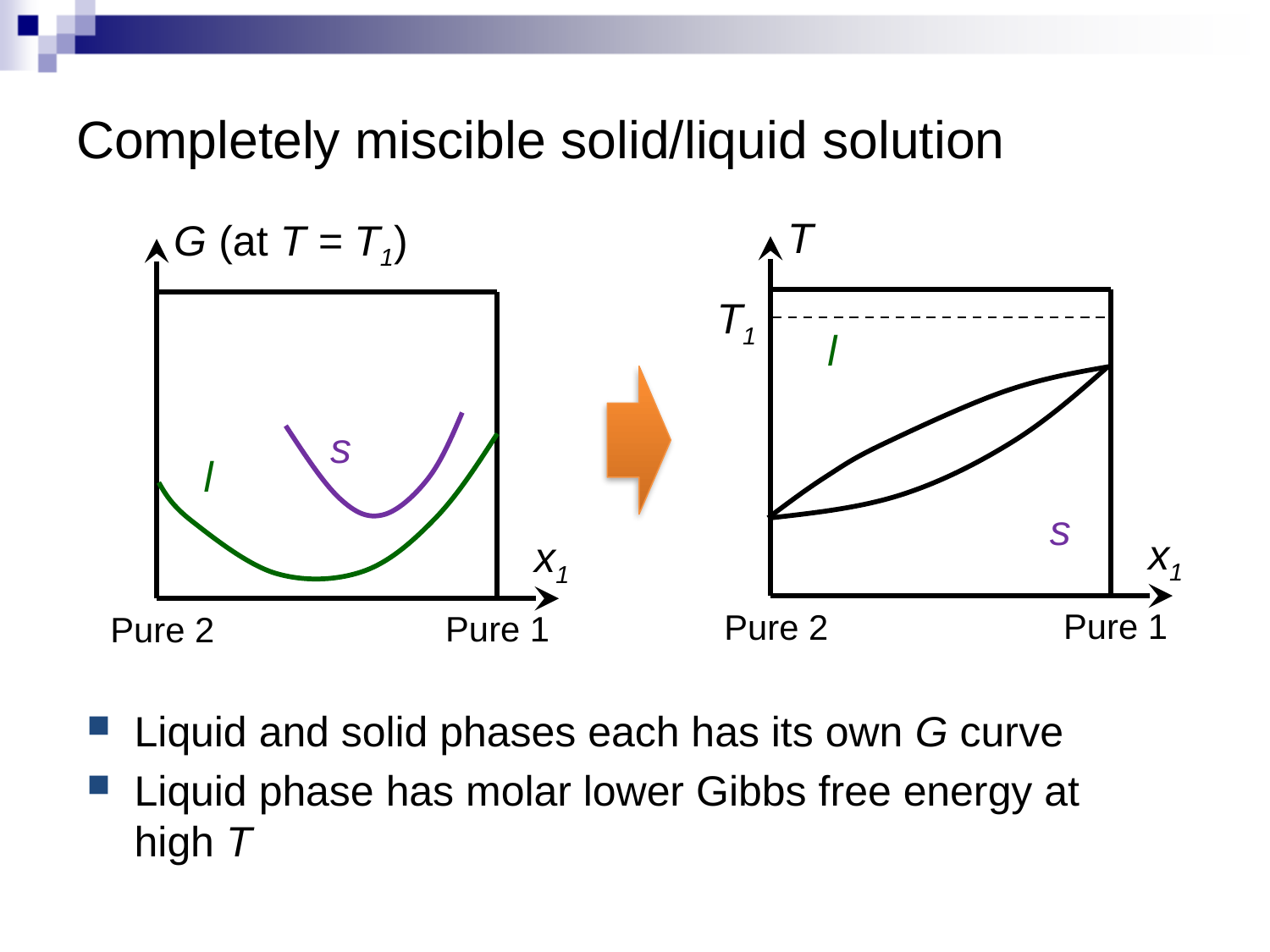

# Completely miscible solid/liquid solution
T
G (at T = T1)
T1
l

s

l
s
x1
x1
Pure 1
Pure 2
Pure 1
Pure 2
Liquid and solid phases each has its own G curve
Liquid phase has molar lower Gibbs free energy at high T